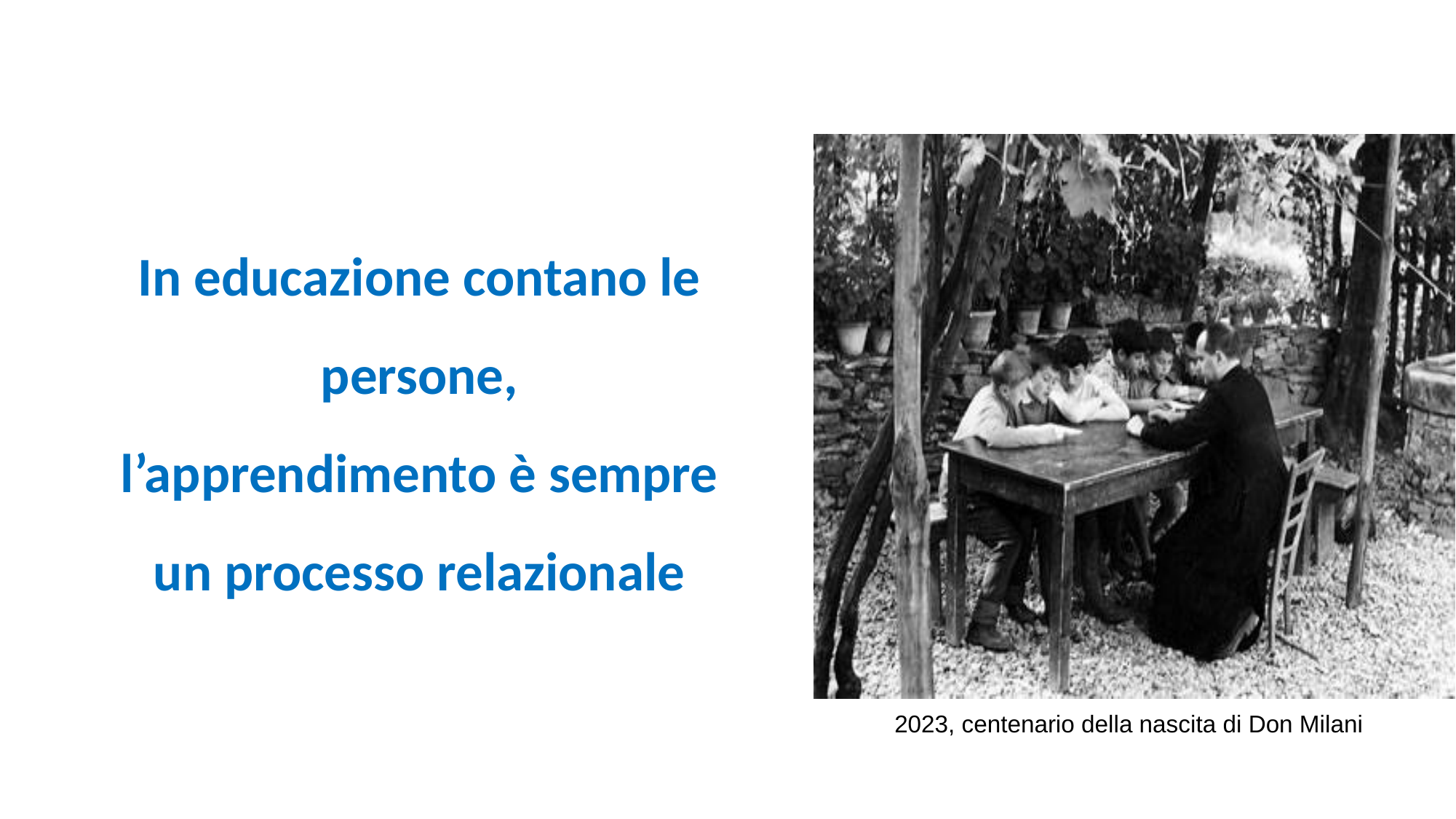

In educazione contano le persone,
l’apprendimento è sempre un processo relazionale

2023, centenario della nascita di Don Milani